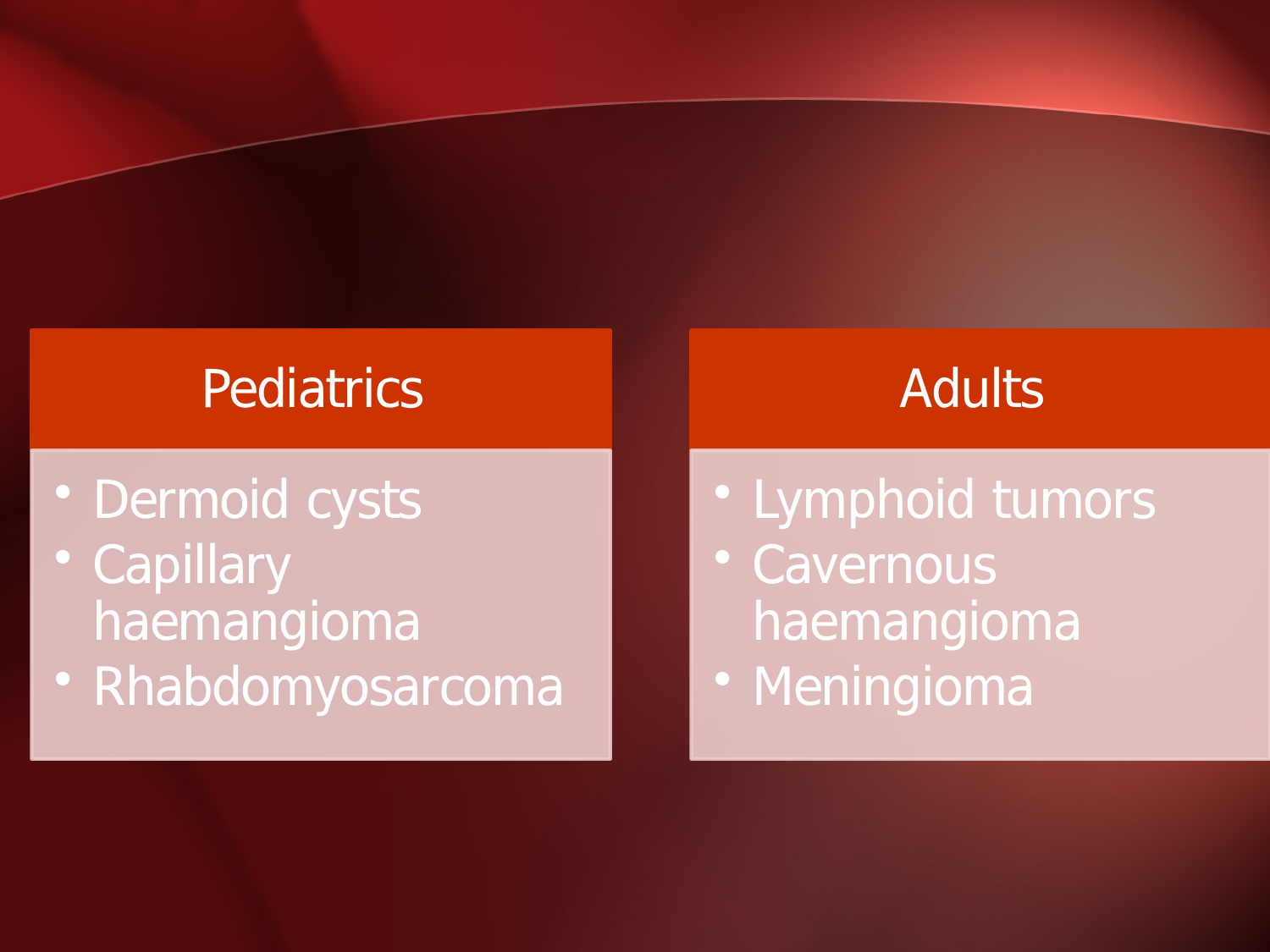

#
Pediatrics
Dermoid cysts
Capillary haemangioma
Rhabdomyosarcoma
Adults
Lymphoid tumors
Cavernous haemangioma
Meningioma